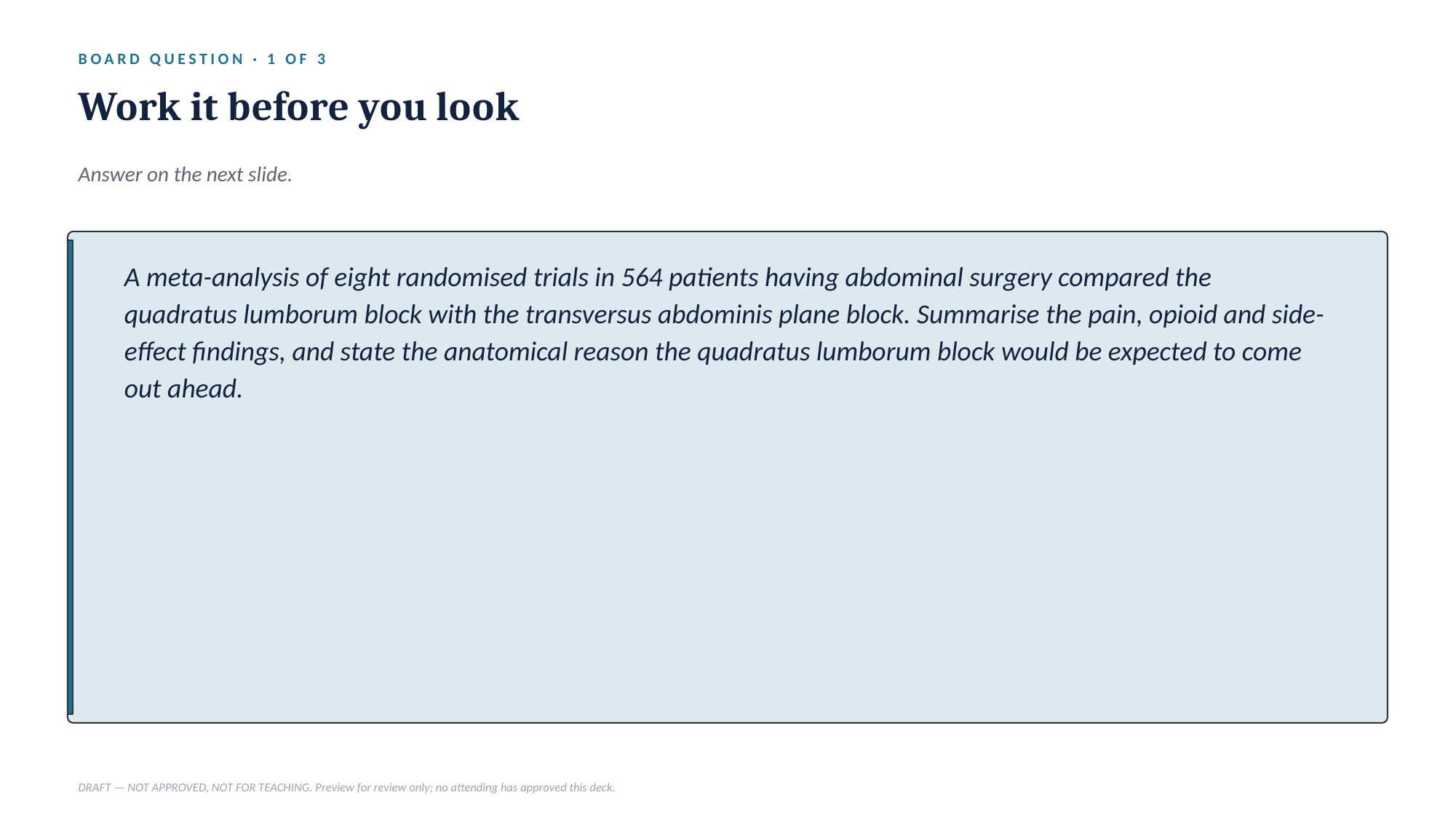

BOARD QUESTION · 1 OF 3
Work it before you look
Answer on the next slide.

A meta-analysis of eight randomised trials in 564 patients having abdominal surgery compared the quadratus lumborum block with the transversus abdominis plane block. Summarise the pain, opioid and side-effect findings, and state the anatomical reason the quadratus lumborum block would be expected to come out ahead.
DRAFT — NOT APPROVED, NOT FOR TEACHING. Preview for review only; no attending has approved this deck.